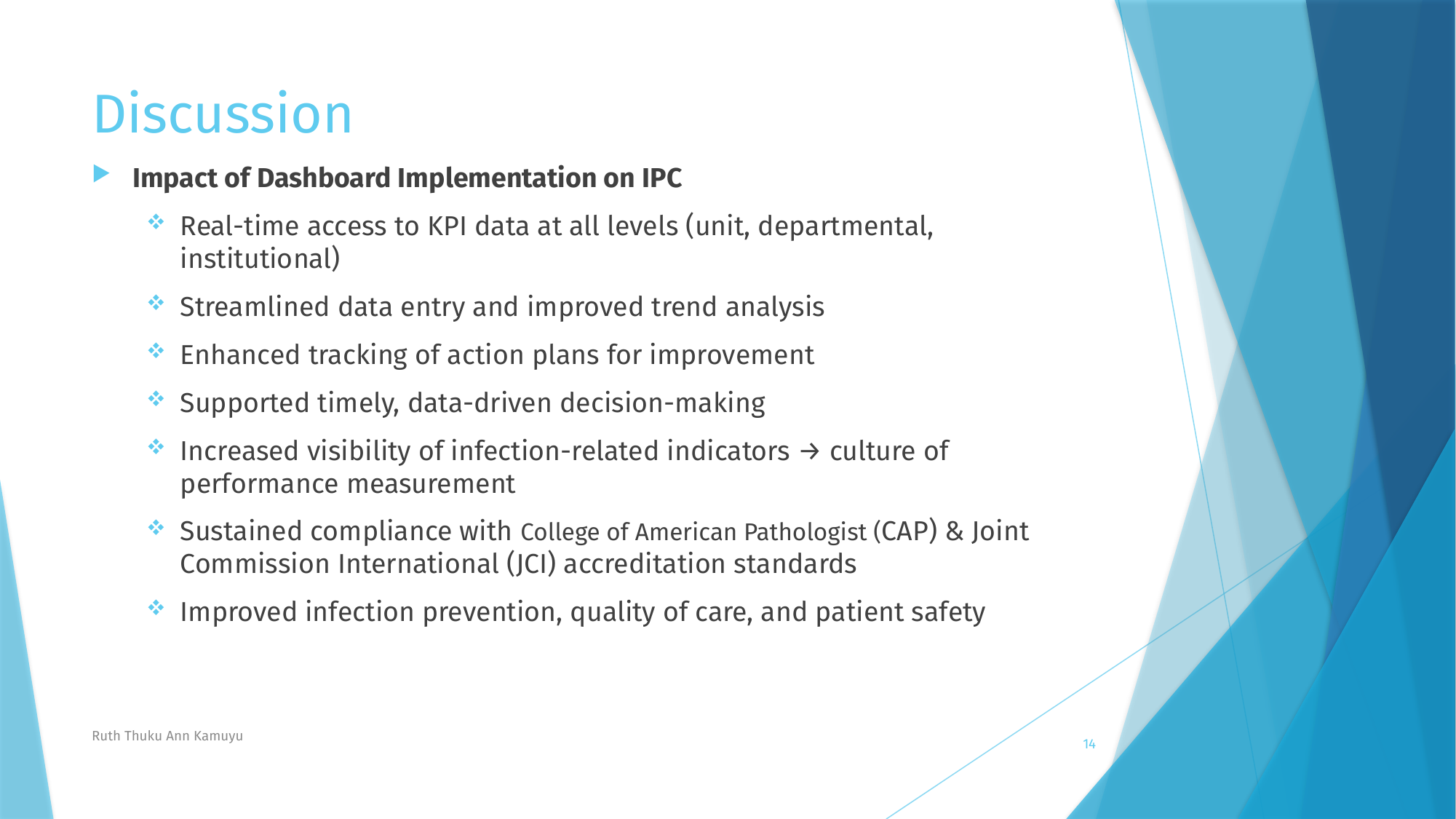

# Discussion
Impact of Dashboard Implementation on IPC
Real-time access to KPI data at all levels (unit, departmental, institutional)
Streamlined data entry and improved trend analysis
Enhanced tracking of action plans for improvement
Supported timely, data-driven decision-making
Increased visibility of infection-related indicators → culture of performance measurement
Sustained compliance with College of American Pathologist (CAP) & Joint Commission International (JCI) accreditation standards
Improved infection prevention, quality of care, and patient safety

Ruth Thuku Ann Kamuyu

14